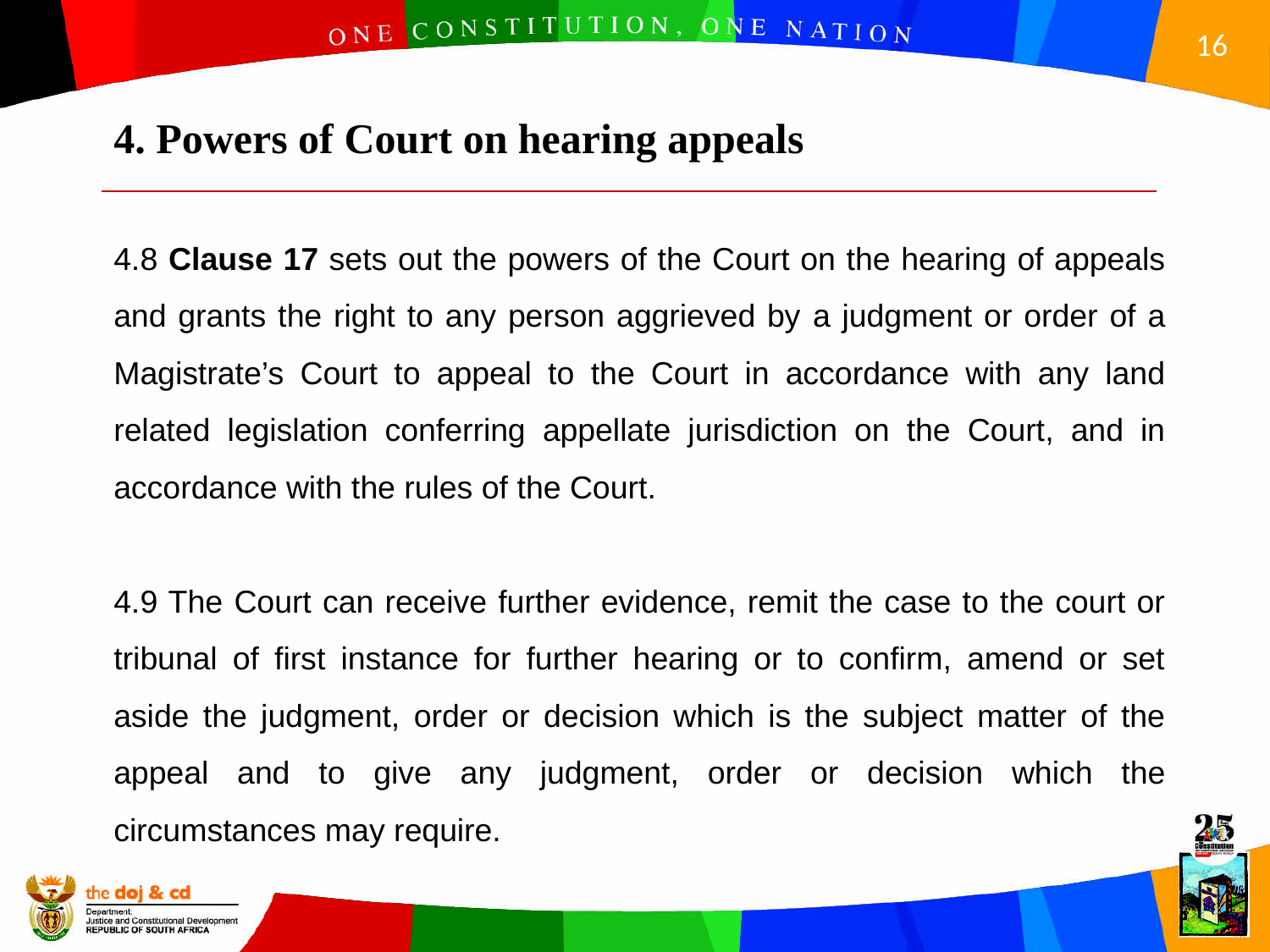

4. Powers of Court on hearing appeals
4.8 Clause 17 sets out the powers of the Court on the hearing of appeals and grants the right to any person aggrieved by a judgment or order of a Magistrate’s Court to appeal to the Court in accordance with any land related legislation conferring appellate jurisdiction on the Court, and in accordance with the rules of the Court.

4.9 The Court can receive further evidence, remit the case to the court or tribunal of first instance for further hearing or to confirm, amend or set aside the judgment, order or decision which is the subject matter of the appeal and to give any judgment, order or decision which the circumstances may require.